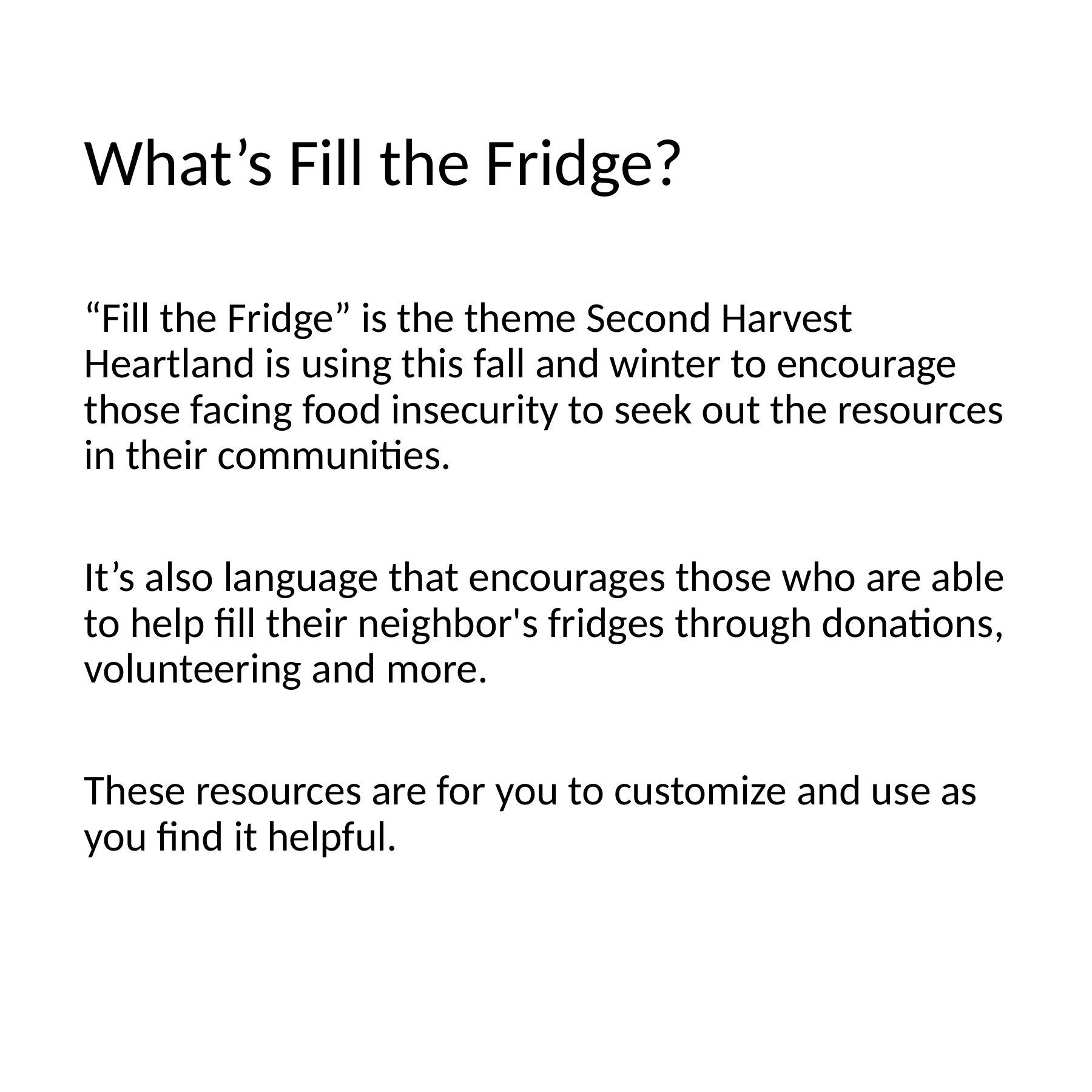

# What’s Fill the Fridge?
“Fill the Fridge” is the theme Second Harvest Heartland is using this fall and winter to encourage those facing food insecurity to seek out the resources in their communities.

It’s also language that encourages those who are able to help fill their neighbor's fridges through donations, volunteering and more.

These resources are for you to customize and use as you find it helpful.